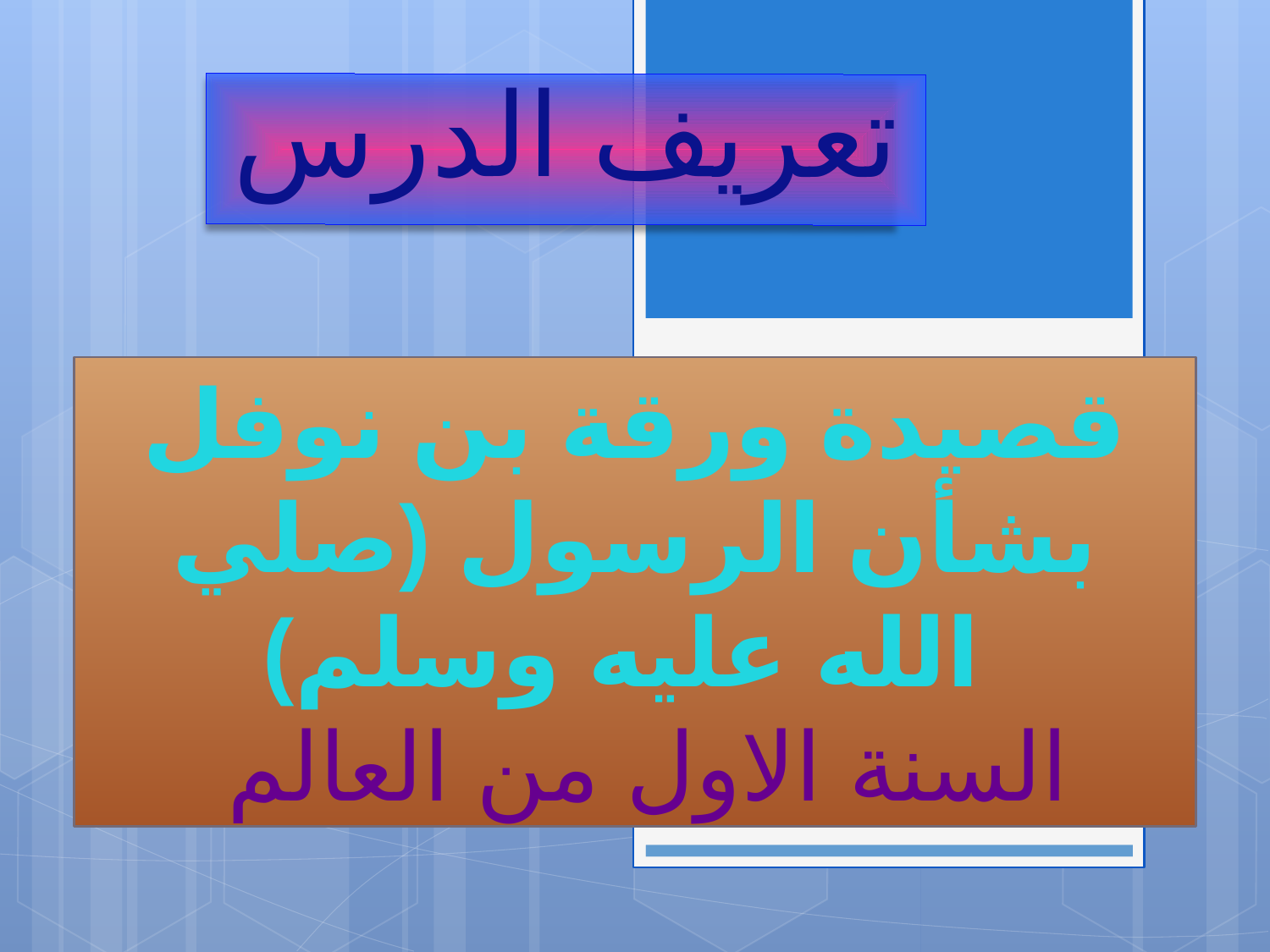

تعريف الدرس

قصيدة ورقة بن نوفل بشأن الرسول (صلي الله عليه وسلم)
 السنة الاول من العالم